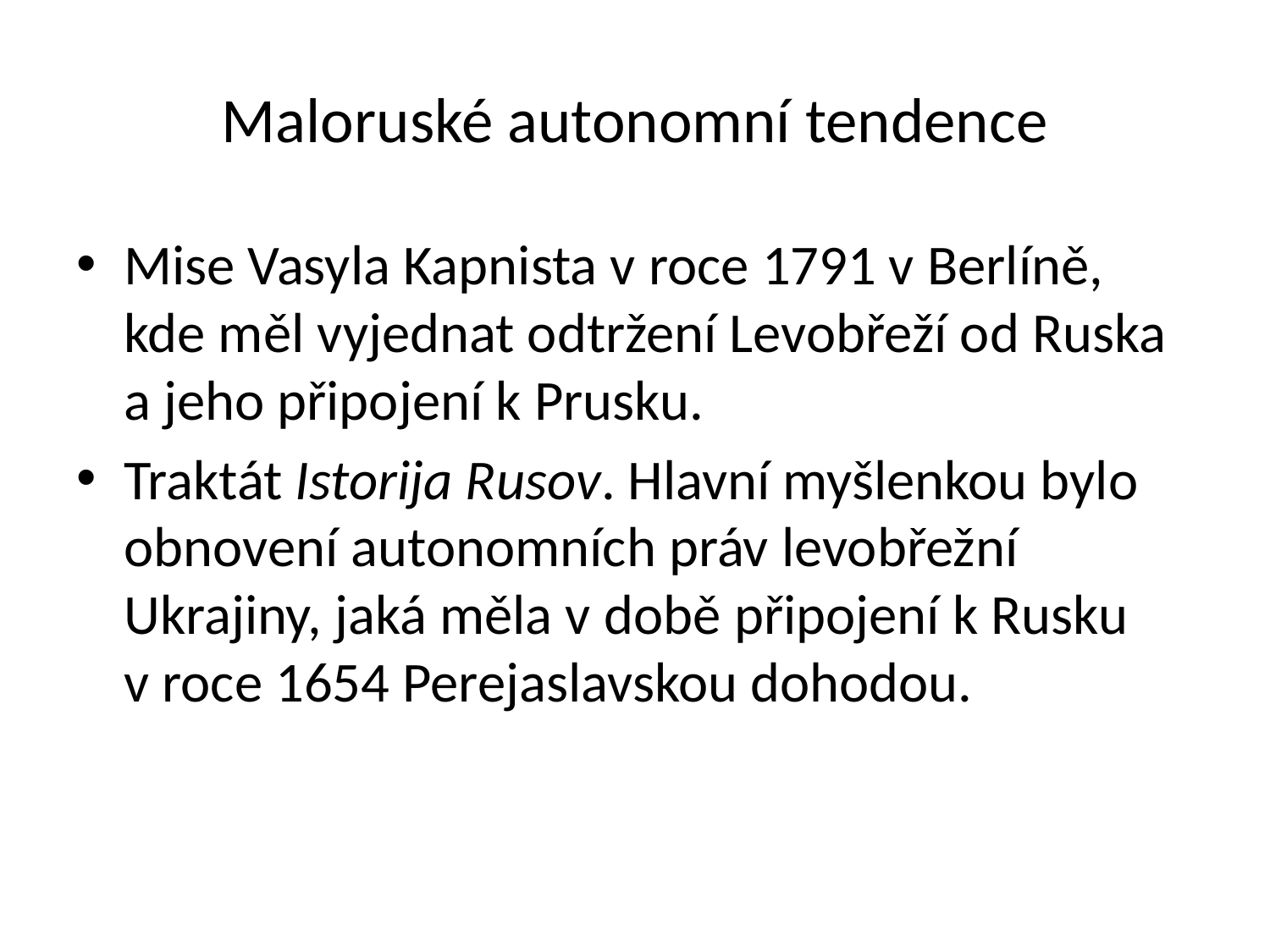

# Maloruské autonomní tendence
Mise Vasyla Kapnista v roce 1791 v Berlíně, kde měl vyjednat odtržení Levobřeží od Ruska a jeho připojení k Prusku.
Traktát Istorija Rusov. Hlavní myšlenkou bylo obnovení autonomních práv levobřežní Ukrajiny, jaká měla v době připojení k Rusku v roce 1654 Perejaslavskou dohodou.